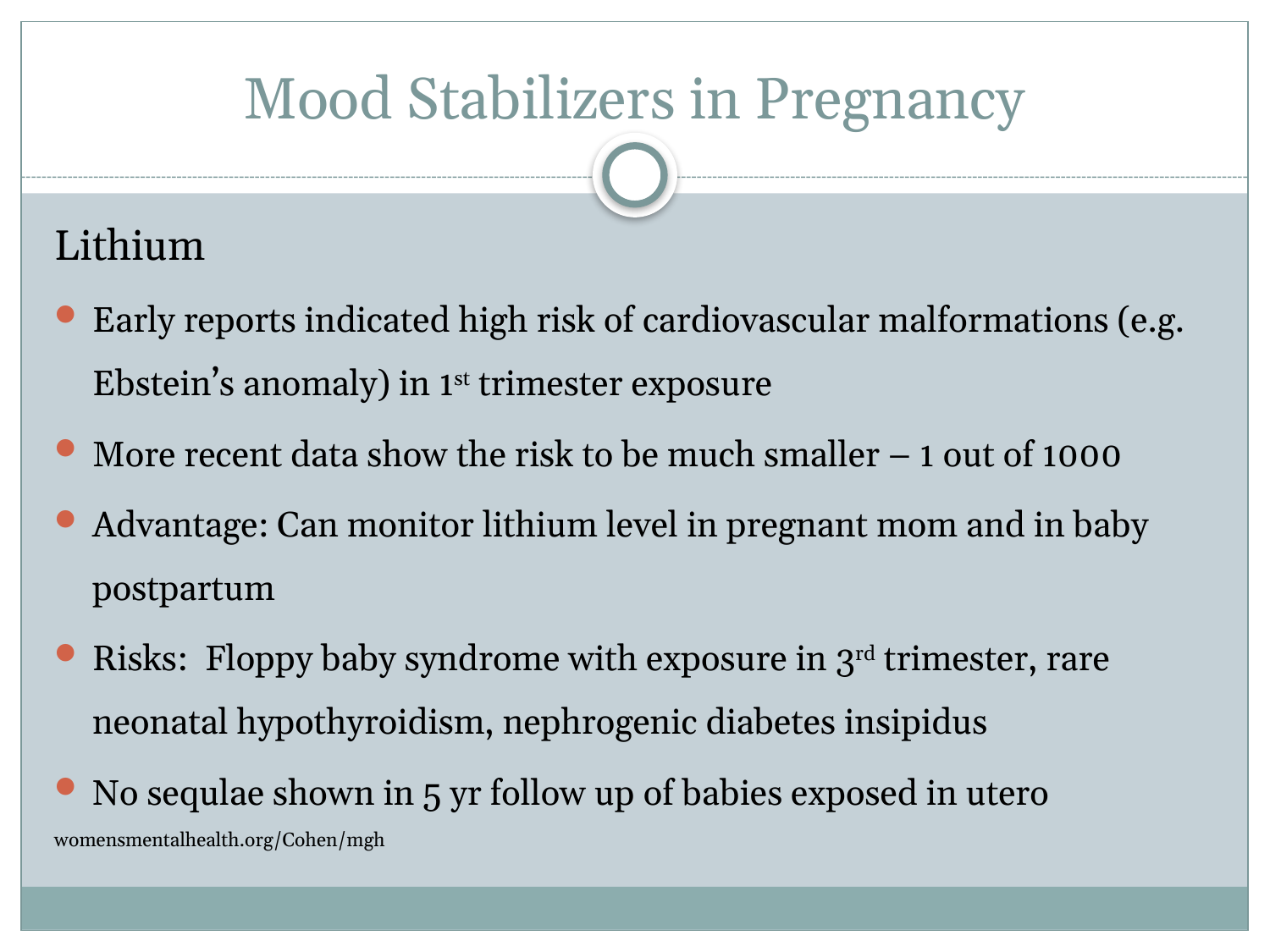

# Mood Stabilizers in Pregnancy
Lithium
Early reports indicated high risk of cardiovascular malformations (e.g. Ebstein’s anomaly) in 1st trimester exposure
More recent data show the risk to be much smaller – 1 out of 1000
Advantage: Can monitor lithium level in pregnant mom and in baby postpartum
Risks:  Floppy baby syndrome with exposure in 3rd trimester, rare neonatal hypothyroidism, nephrogenic diabetes insipidus
No sequlae shown in 5 yr follow up of babies exposed in utero
womensmentalhealth.org/Cohen/mgh